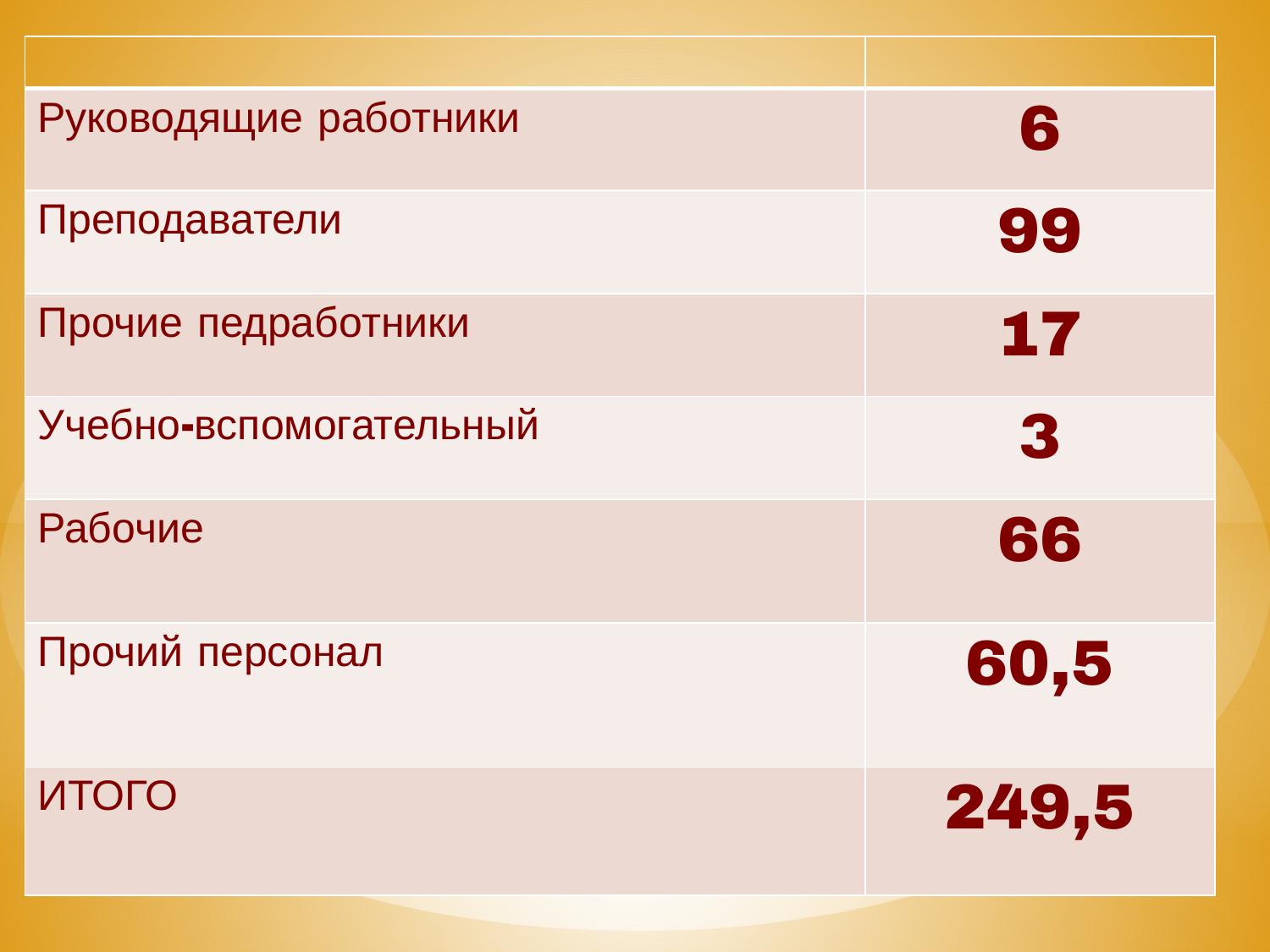

|  |  |
| --- | --- |
| Руководящие работники | 6 |
| Преподаватели | 99 |
| Прочие педработники | 17 |
| Учебно-вспомогательный | 3 |
| Рабочие | 66 |
| Прочий персонал | 60,5 |
| ИТОГО | 249,5 |